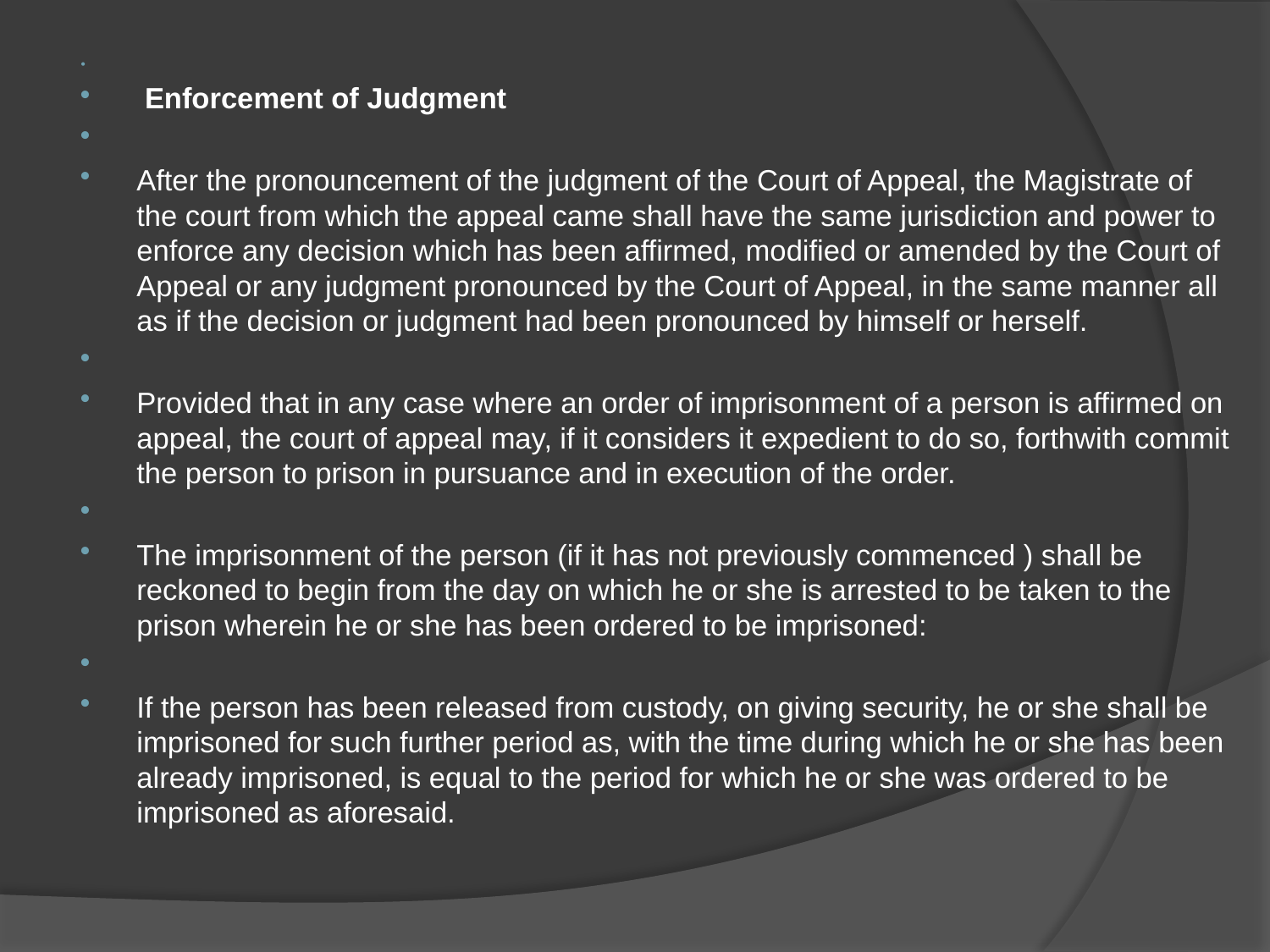

Enforcement of Judgment

After the pronouncement of the judgment of the Court of Appeal, the Magistrate of the court from which the appeal came shall have the same jurisdiction and power to enforce any decision which has been affirmed, modified or amended by the Court of Appeal or any judgment pronounced by the Court of Appeal, in the same manner all as if the decision or judgment had been pronounced by himself or herself.

Provided that in any case where an order of imprisonment of a person is affirmed on appeal, the court of appeal may, if it considers it expedient to do so, forthwith commit the person to prison in pursuance and in execution of the order.

The imprisonment of the person (if it has not previously commenced ) shall be reckoned to begin from the day on which he or she is arrested to be taken to the prison wherein he or she has been ordered to be imprisoned:

If the person has been released from custody, on giving security, he or she shall be imprisoned for such further period as, with the time during which he or she has been already imprisoned, is equal to the period for which he or she was ordered to be imprisoned as aforesaid.